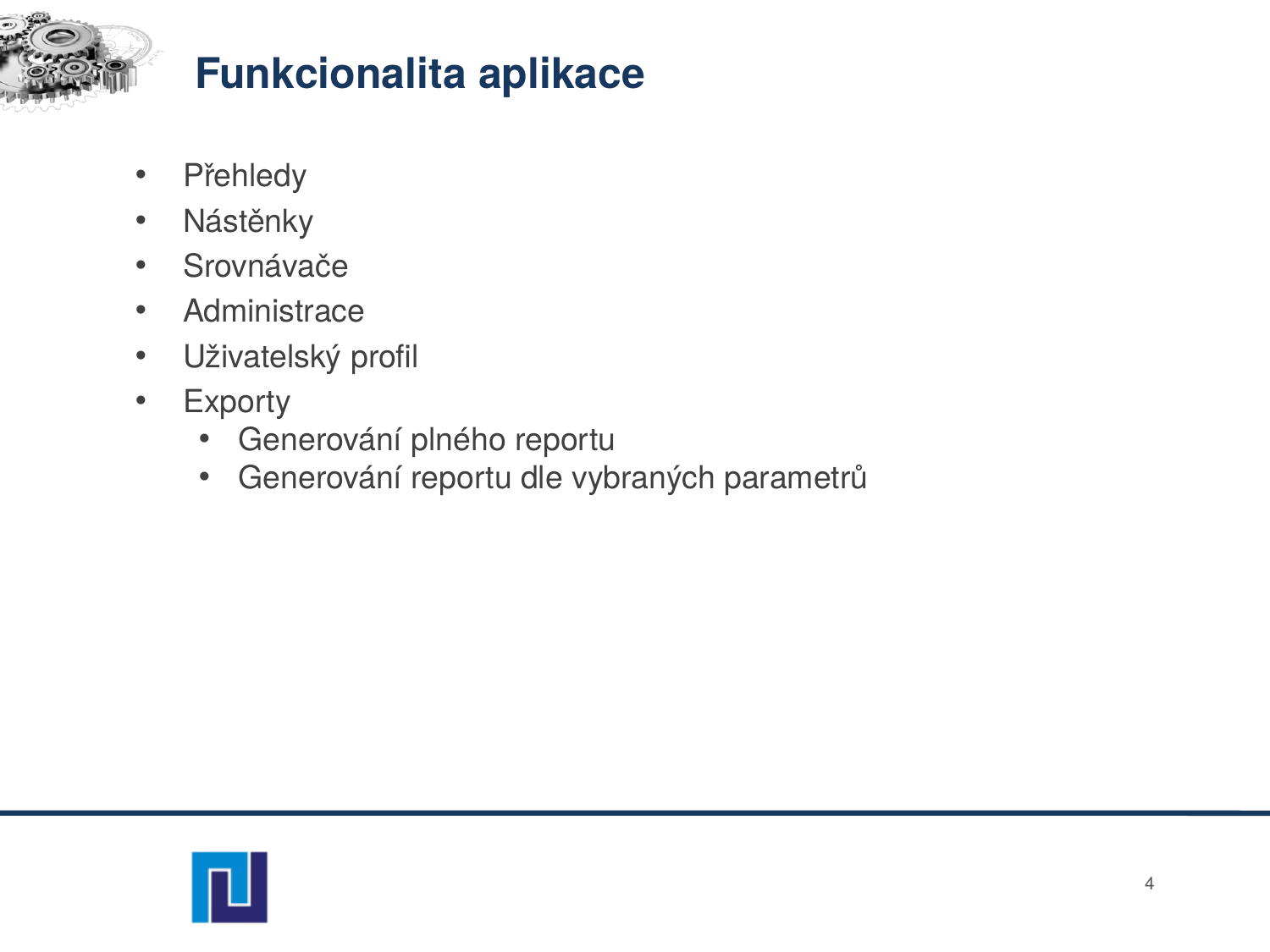

Funkcionalita aplikace
Přehledy
Nástěnky
Srovnávače
Administrace
Uživatelský profil
Exporty
Generování plného reportu
Generování reportu dle vybraných parametrů
4